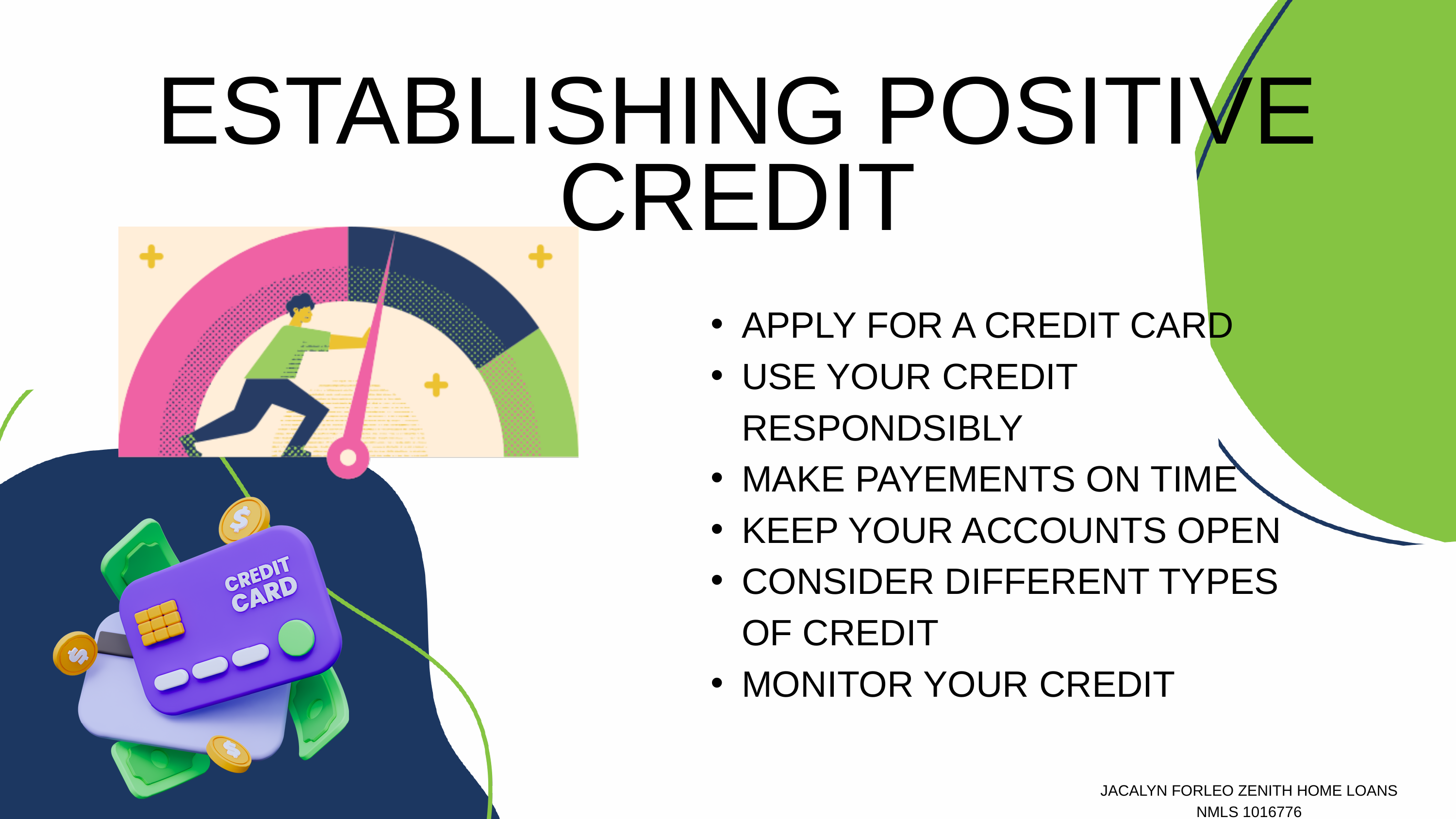

ESTABLISHING POSITIVE CREDIT

APPLY FOR A CREDIT CARD
USE YOUR CREDIT RESPONDSIBLY
MAKE PAYEMENTS ON TIME
KEEP YOUR ACCOUNTS OPEN
CONSIDER DIFFERENT TYPES OF CREDIT
MONITOR YOUR CREDIT

JACALYN FORLEO ZENITH HOME LOANS NMLS 1016776